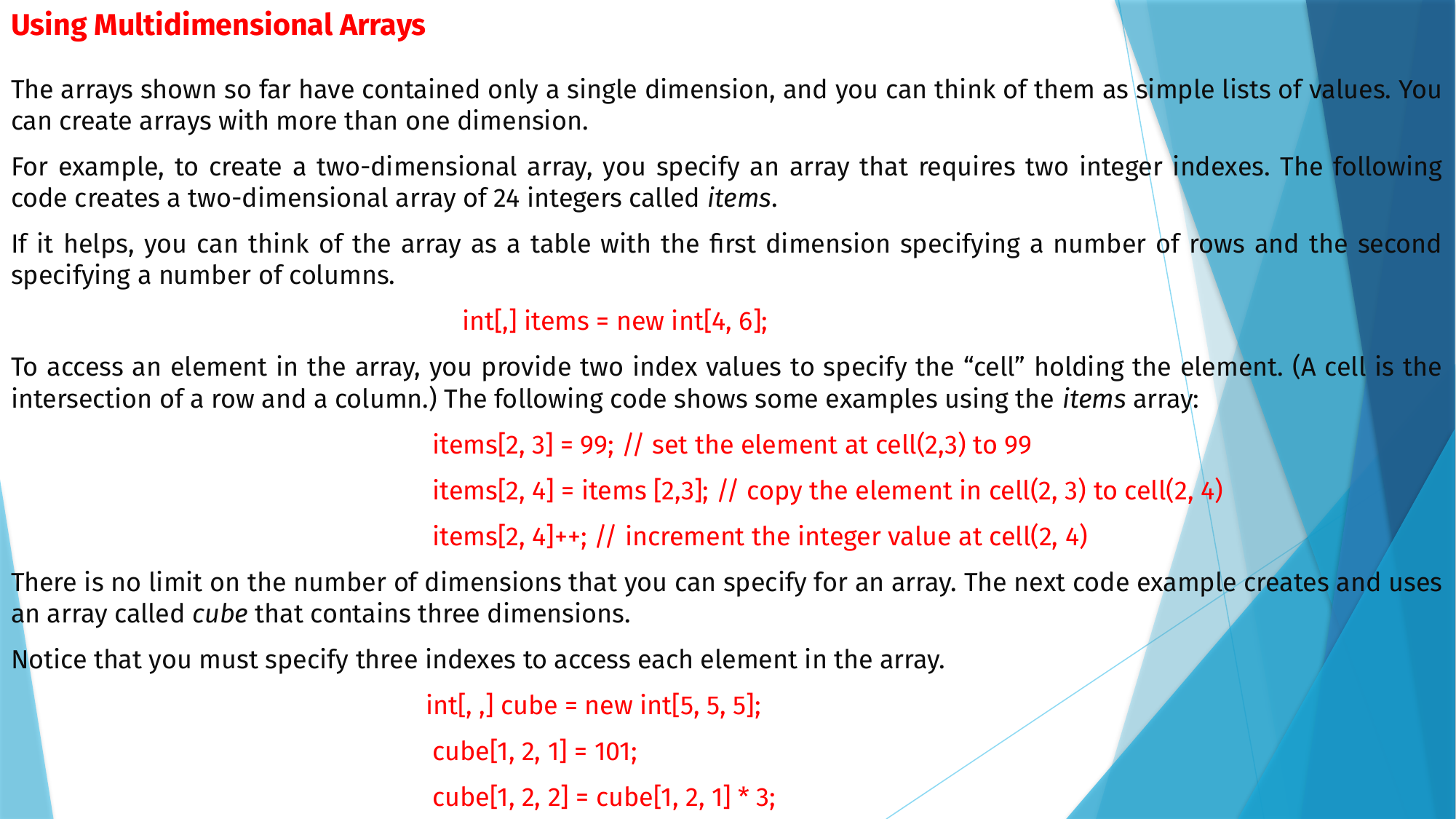

# Using Multidimensional Arrays
The arrays shown so far have contained only a single dimension, and you can think of them as simple lists of values. You can create arrays with more than one dimension.
For example, to create a two-dimensional array, you specify an array that requires two integer indexes. The following code creates a two-dimensional array of 24 integers called items.
If it helps, you can think of the array as a table with the first dimension specifying a number of rows and the second specifying a number of columns.
                                                                         int[,] items = new int[4, 6];
To access an element in the array, you provide two index values to specify the “cell” holding the element. (A cell is the intersection of a row and a column.) The following code shows some examples using the items array:
                                                             items[2, 3] = 99; // set the element at cell(2,3) to 99
                                                             items[2, 4] = items [2,3]; // copy the element in cell(2, 3) to cell(2, 4)
                                                             items[2, 4]++; // increment the integer value at cell(2, 4)
There is no limit on the number of dimensions that you can specify for an array. The next code example creates and uses an array called cube that contains three dimensions.
Notice that you must specify three indexes to access each element in the array.
                                                            int[, ,] cube = new int[5, 5, 5];
                                                             cube[1, 2, 1] = 101;
                                                             cube[1, 2, 2] = cube[1, 2, 1] * 3;